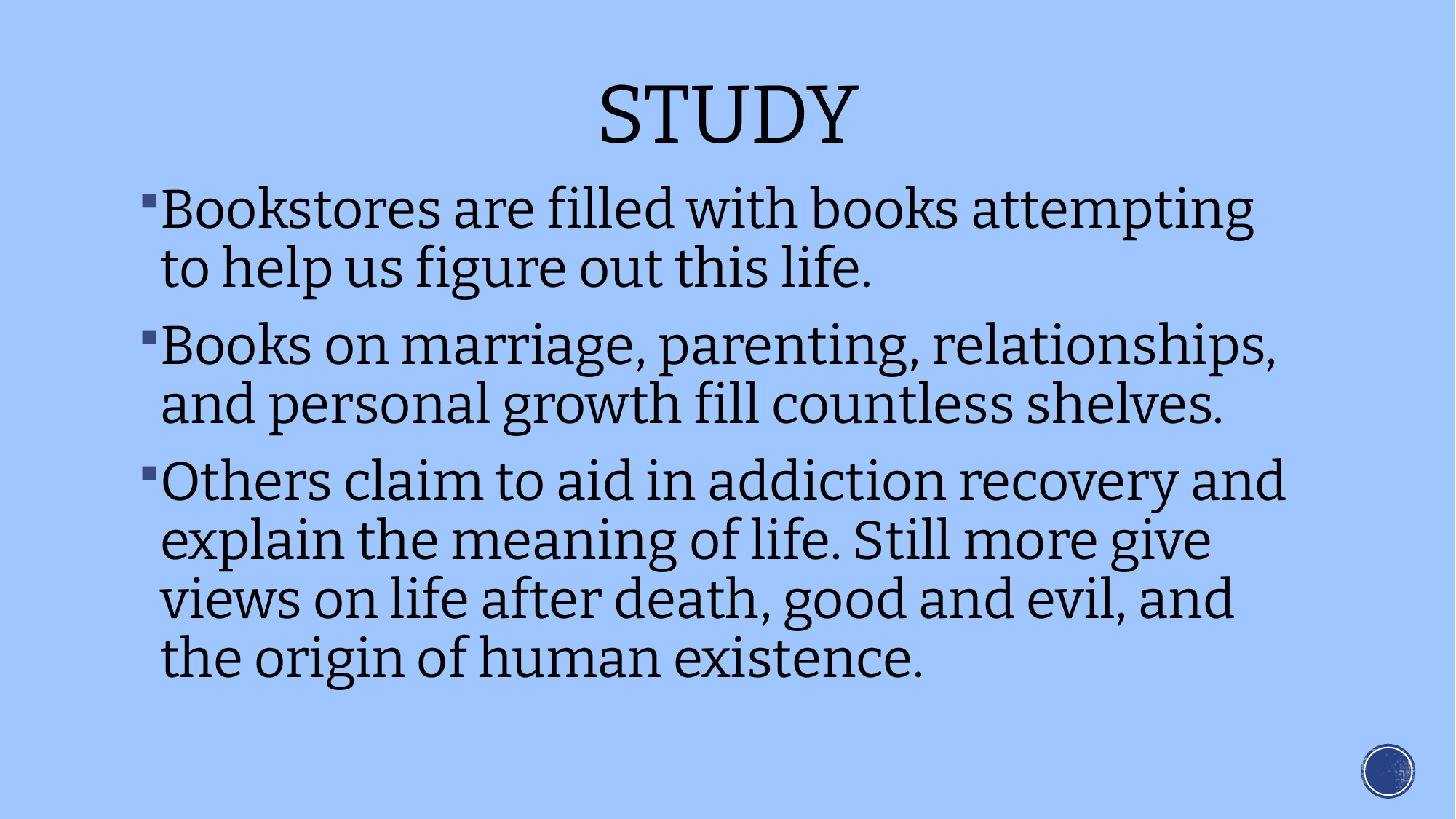

# study
Bookstores are filled with books attempting to help us figure out this life.
Books on marriage, parenting, relationships, and personal growth fill countless shelves.
Others claim to aid in addiction recovery and explain the meaning of life. Still more give views on life after death, good and evil, and the origin of human existence.